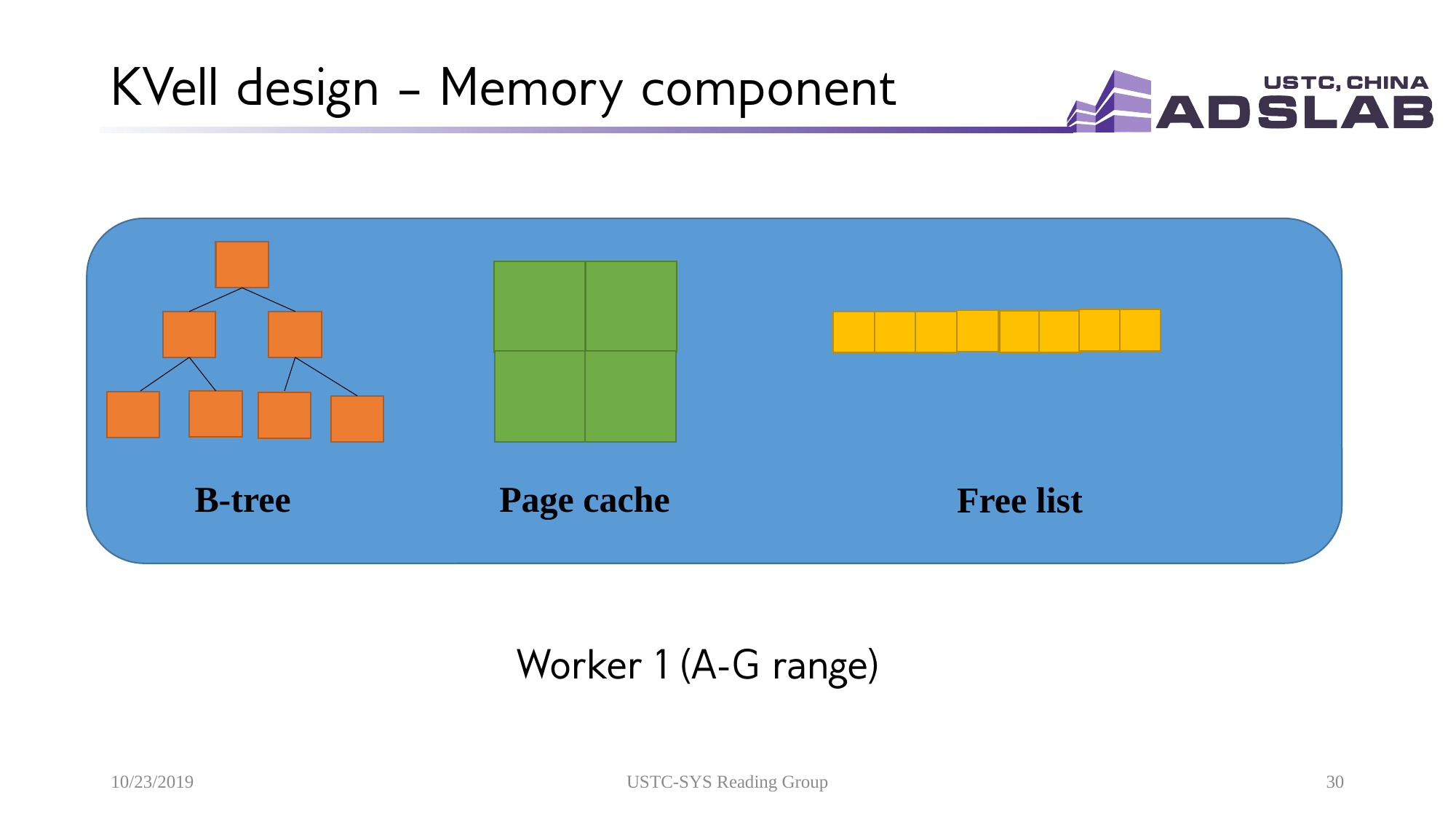

# KVell design – Memory component

B-tree
Page cache
Free list
Worker 1 (A-G range)
10/23/2019
USTC-SYS Reading Group